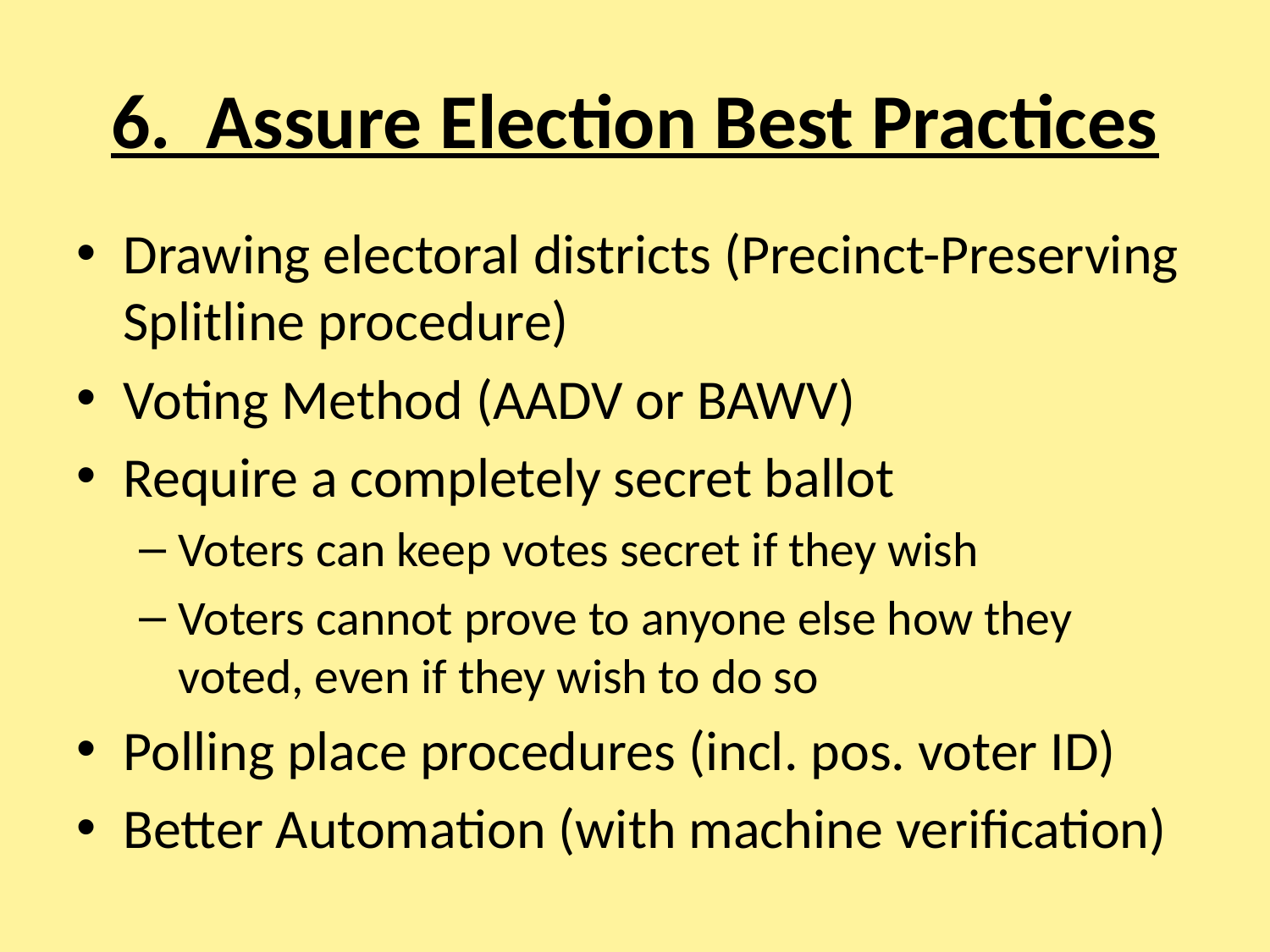

# 6.  Assure Election Best Practices
Drawing electoral districts (Precinct-Preserving Splitline procedure)
Voting Method (AADV or BAWV)
Require a completely secret ballot
Voters can keep votes secret if they wish
Voters cannot prove to anyone else how they voted, even if they wish to do so
Polling place procedures (incl. pos. voter ID)
Better Automation (with machine verification)